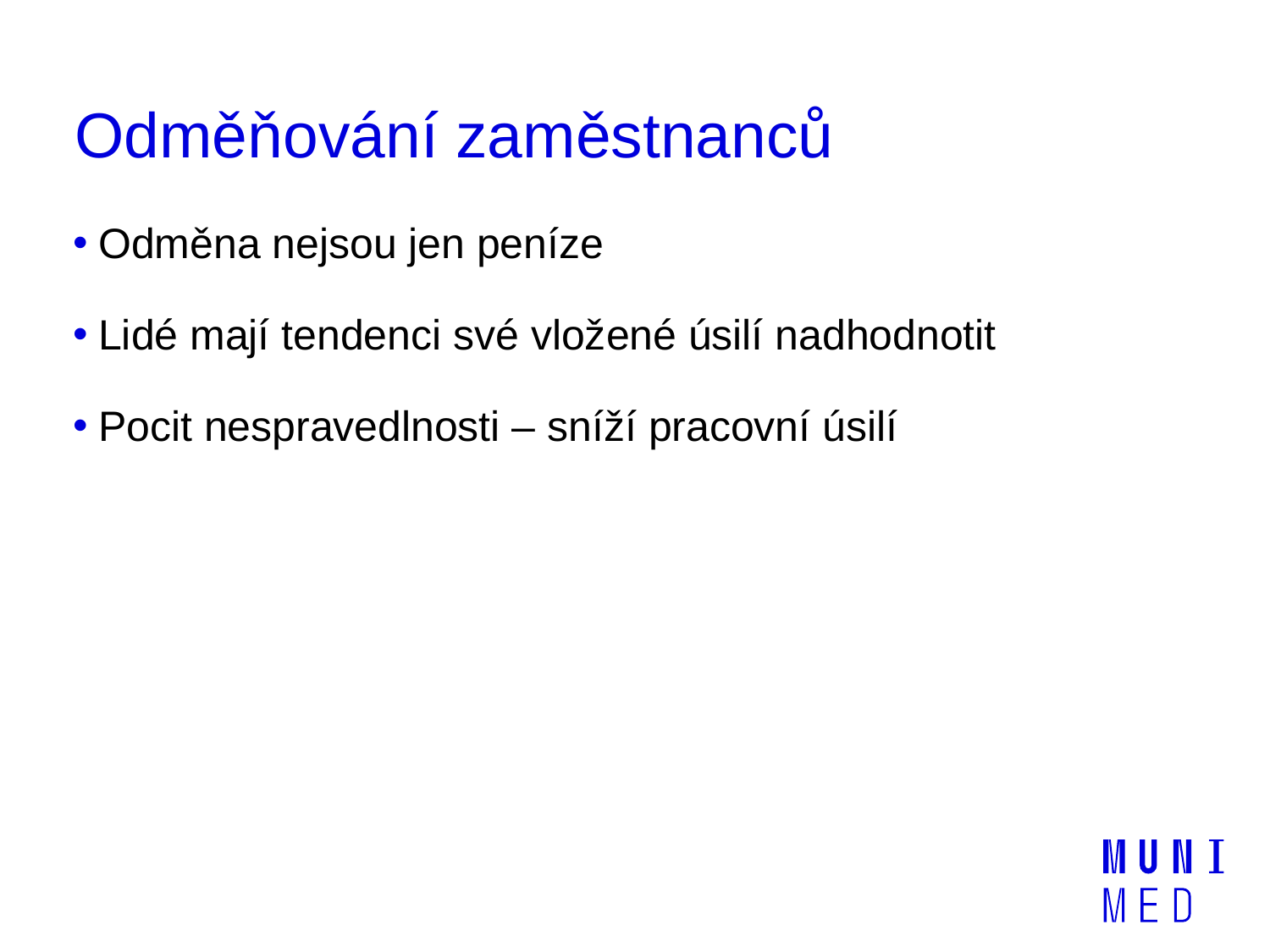

# Odměňování zaměstnanců
Odměna nejsou jen peníze

Lidé mají tendenci své vložené úsilí nadhodnotit

Pocit nespravedlnosti – sníží pracovní úsilí